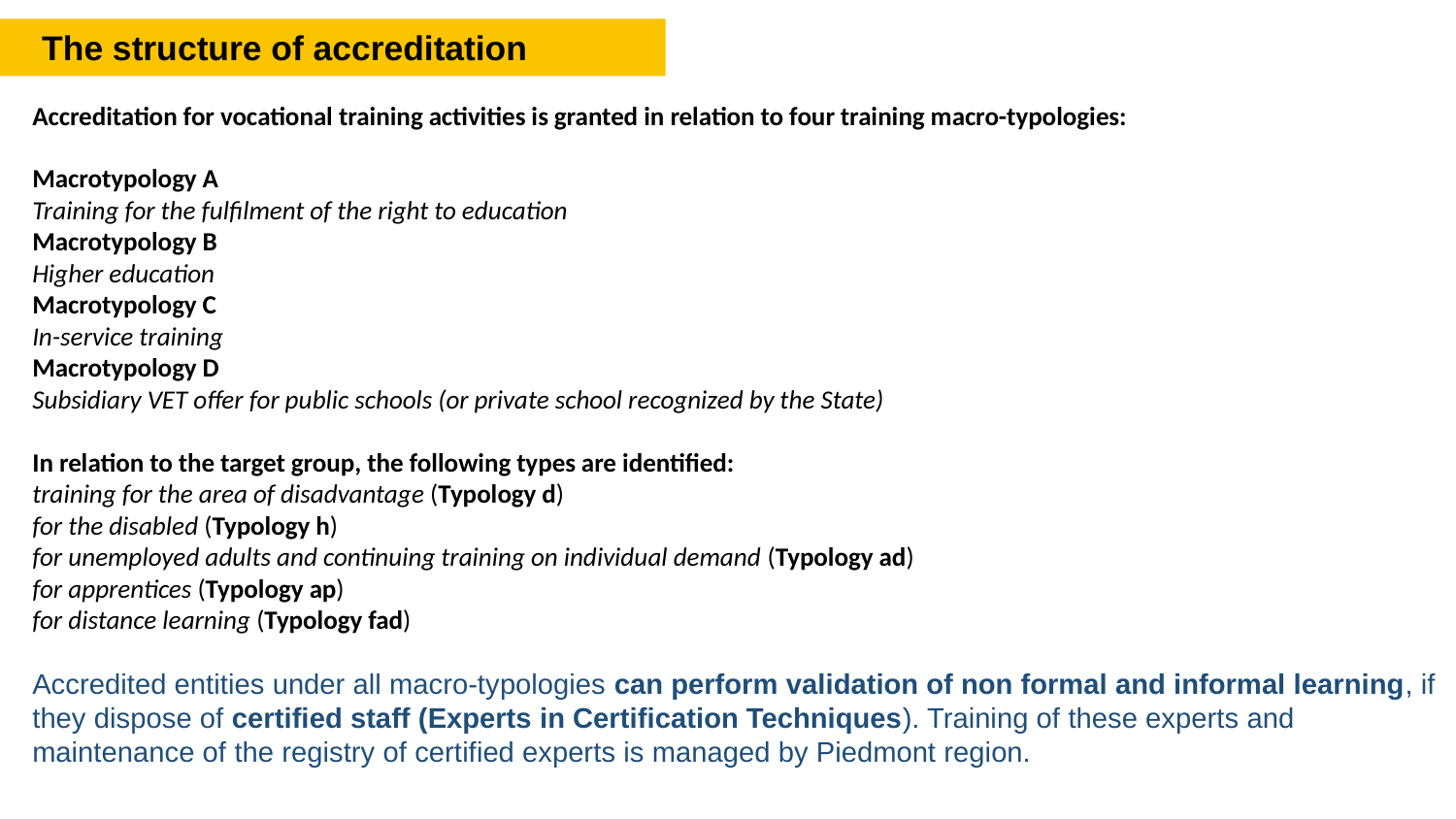

The structure of accreditation

Accreditation for vocational training activities is granted in relation to four training macro-typologies:

Macrotypology A
Training for the fulfilment of the right to education
Macrotypology B
Higher education
Macrotypology C
In-service training
Macrotypology D
Subsidiary VET offer for public schools (or private school recognized by the State)

In relation to the target group, the following types are identified:
training for the area of disadvantage (Typology d)
for the disabled (Typology h)
for unemployed adults and continuing training on individual demand (Typology ad)
for apprentices (Typology ap)
for distance learning (Typology fad)

Accredited entities under all macro-typologies can perform validation of non formal and informal learning, if they dispose of certified staff (Experts in Certification Techniques). Training of these experts and maintenance of the registry of certified experts is managed by Piedmont region.